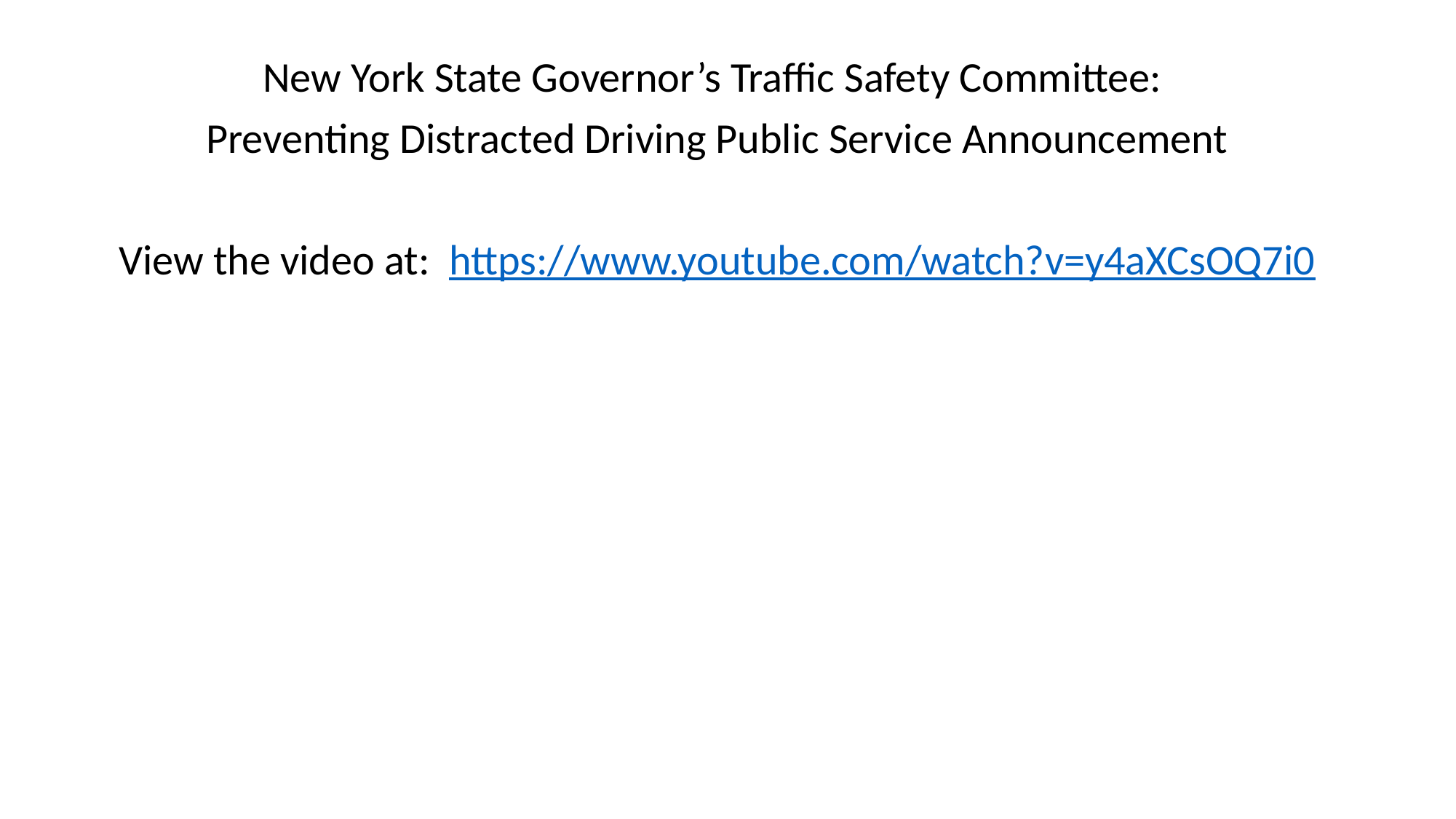

New York State Governor’s Traffic Safety Committee:
Preventing Distracted Driving Public Service Announcement

View the video at:  https://www.youtube.com/watch?v=y4aXCsOQ7i0